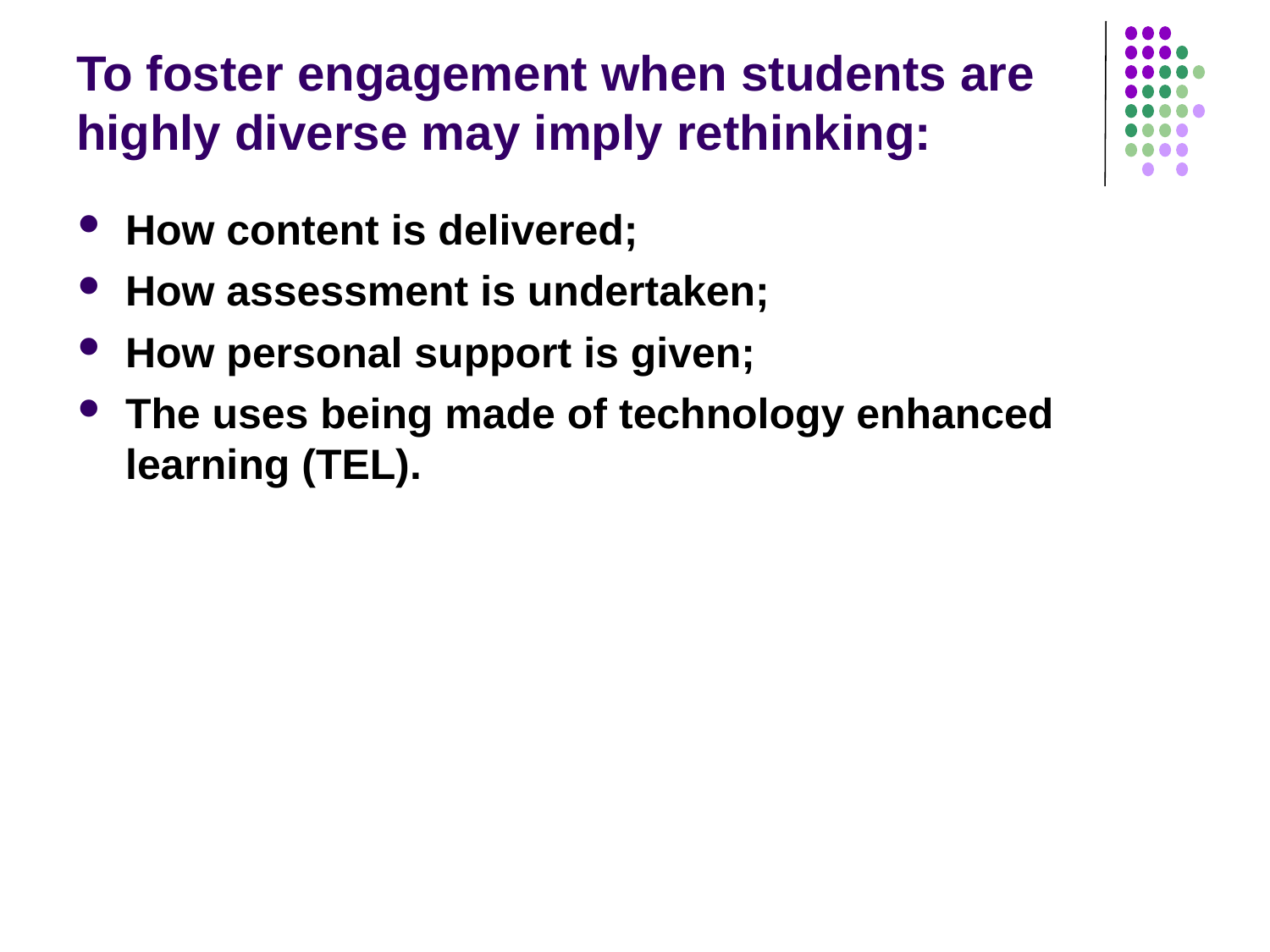

# To foster engagement when students are highly diverse may imply rethinking:
How content is delivered;
How assessment is undertaken;
How personal support is given;
The uses being made of technology enhanced learning (TEL).